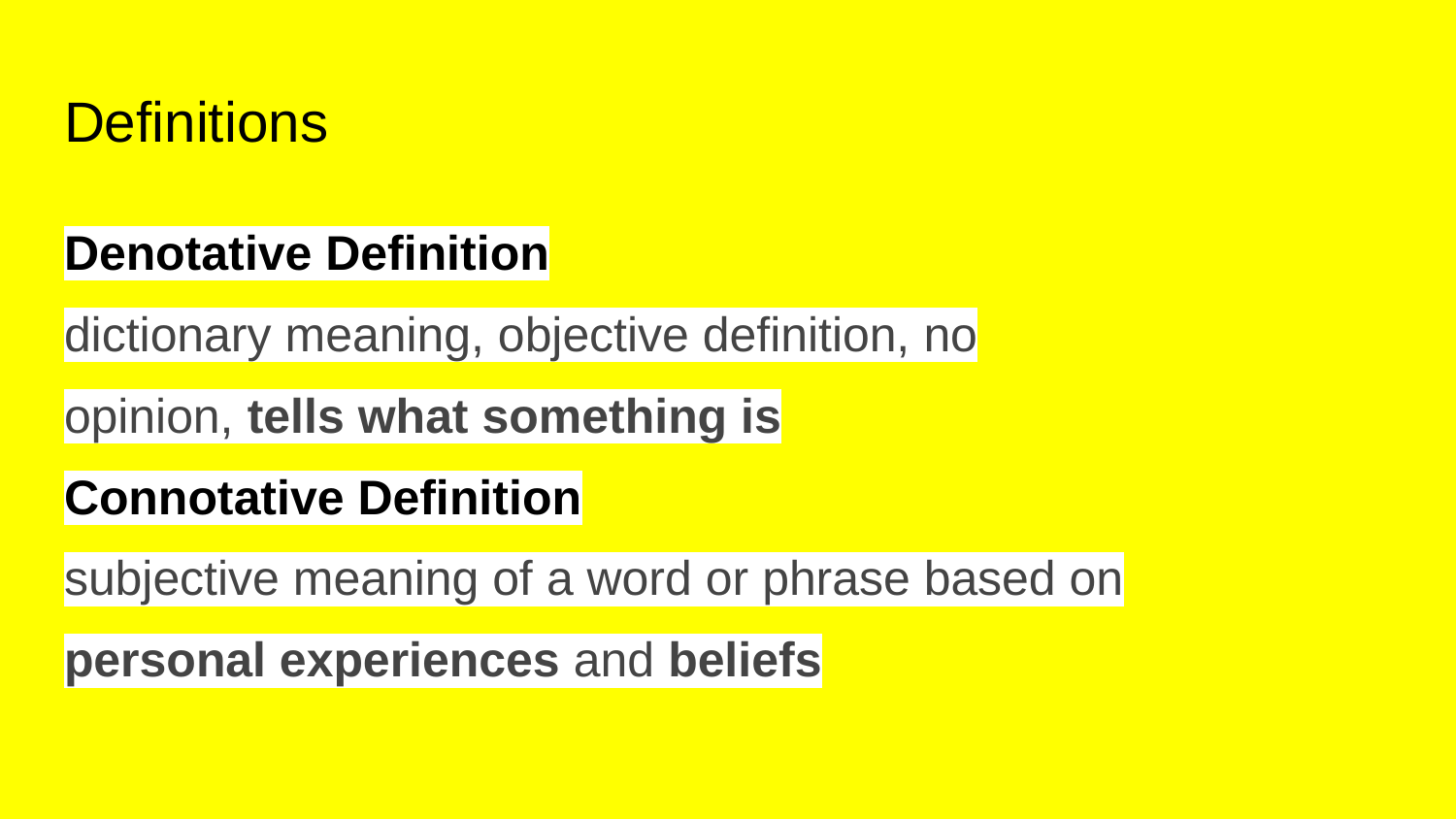

# Definitions
Denotative Definition
dictionary meaning, objective definition, no opinion, tells what something is
Connotative Definition
subjective meaning of a word or phrase based on personal experiences and beliefs